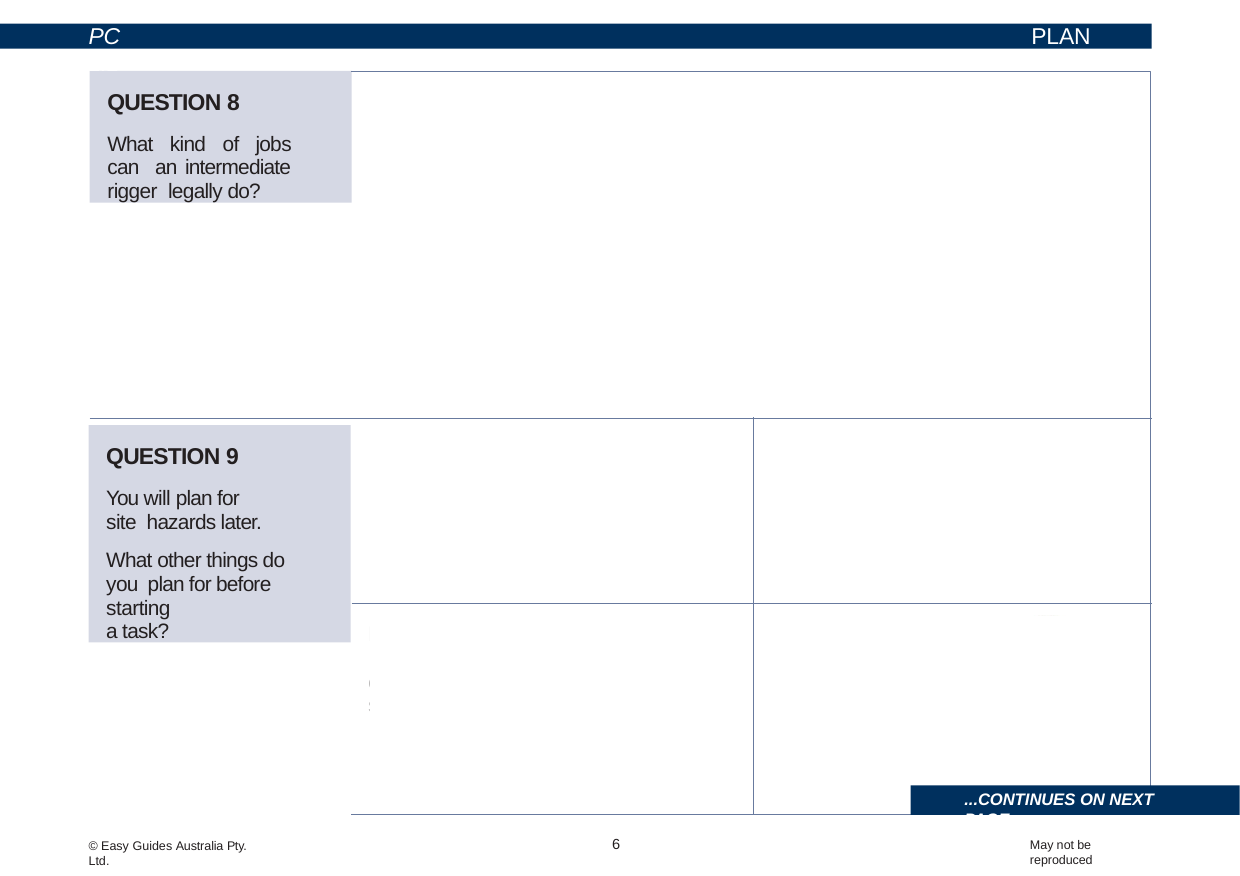

PC 1.1
PLAN JOB
QUESTION 8
What kind of jobs can  an intermediate rigger  legally do?

Any rigging work to do with:

erecting cranes, excavators, conveyors  and dredges
erecting hoists
self-climbing hoists
erecting tilt slabs, pre-cast and tilt up  concrete panels
demolition work
overseeing dual/multiple crane lifts
All work that a basic rigger can do.

QUESTION 9
You will plan for site  hazards later.
What other things do you  plan for before starting
a task?

Where is the job?
Things you must know  about the site.
For example, are  powerlines nearby?

How will you  get in and out  of the site?
What permits do you  need for the task?

...CONTINUES ON NEXT PAGE
6
May not be reproduced
© Easy Guides Australia Pty. Ltd.